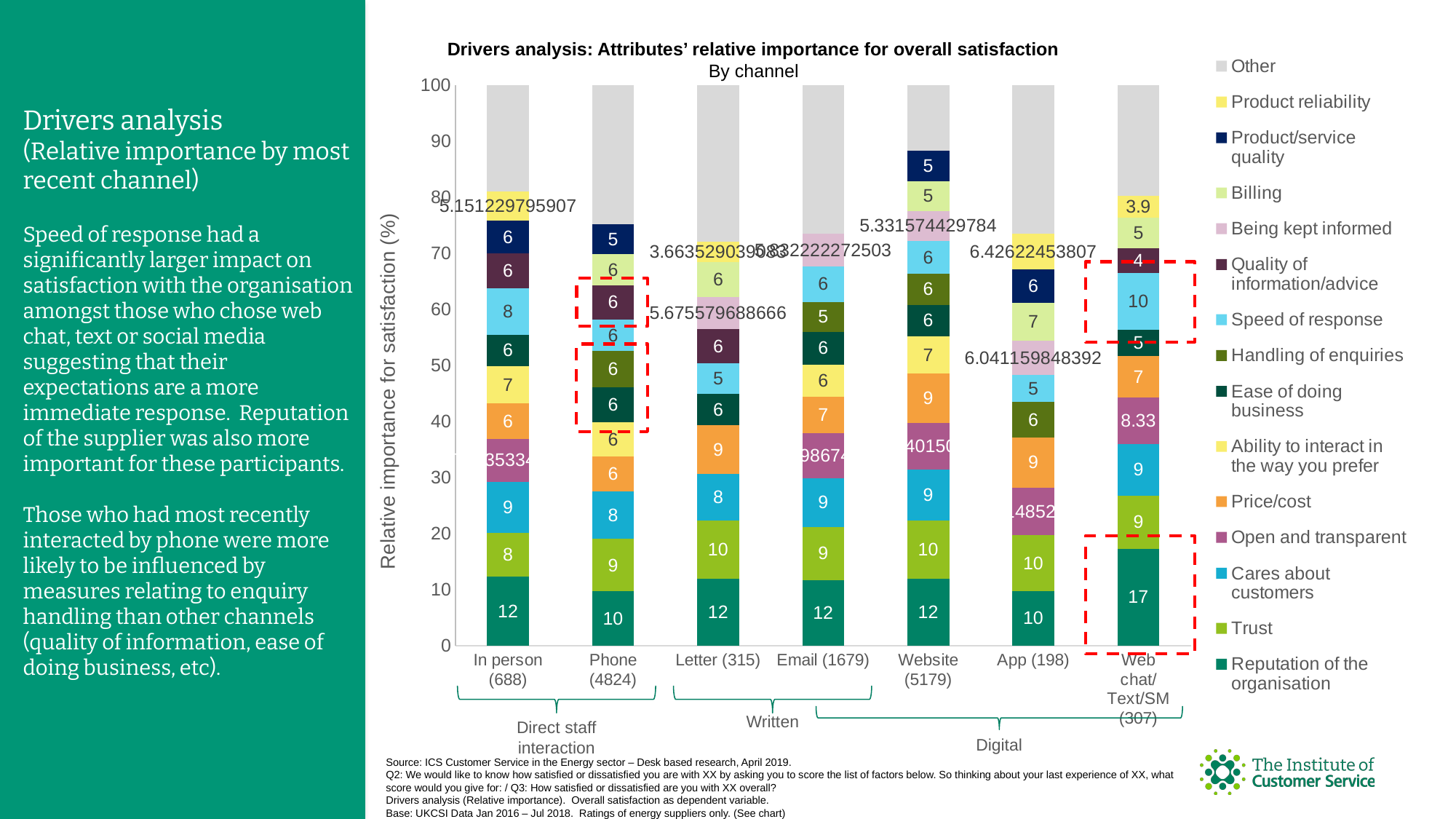

### Chart

| Category | Reputation of the organisation | Trust | Cares about customers | Open and transparent | Price/cost | Ability to interact in the way you prefer | Ease of doing business | Handling of enquiries | Speed of response | Quality of information/advice | Being kept informed | Billing | Product/service quality | Product reliability | Other |
|---|---|---|---|---|---|---|---|---|---|---|---|---|---|---|---|
| In person (688) | 12.32137230008 | 7.776836625824 | 9.089937375791 | 7.722353340934 | 6.246969162166 | 6.64806052292 | 5.651149058472 | None | 8.270522947928 | 6.216363983331 | None | None | 5.880040172991 | 5.151229795907 | 19.025164713655997 |
| Phone (4824) | 9.666636694277 | 9.364726873853 | 8.422606722045 | None | 6.324240467122 | 6.033714859774 | 6.305389028421 | 6.443214516244 | 5.602498089818 | 6.124575608221 | None | 5.510485372452 | 5.386787959475 | None | 24.81512380829801 |
| Letter (315) | 11.86243314435 | 10.39544029543 | 8.330629323323 | None | 8.731871880169 | None | 5.59103003481 | None | 5.388276874655 | 6.175258759277 | 5.675579688666 | 6.200782906003 | None | 3.663529039083 | 27.985168054233995 |
| Email (1679) | 11.72100600295 | 9.425214565054 | 8.708780366086 | 7.993986746282 | 6.584143824882 | 5.710174764726 | 5.834710899401 | 5.357317293384 | 6.239605393899 | None | 5.832222272503 | None | None | None | 26.592837870832994 |
| Website (5179) | 11.91264727362 | 10.45608762876 | 9.041494215352 | 8.306401504635 | 8.884693304593 | 6.541435561075 | 5.666495749237 | 5.539034021417 | 5.825799817319 | None | 5.331574429784 | 5.378988658055 | 5.351405655028 | None | 11.763942181125003 |
| App (198) | 9.751585883623 | 9.942988933197 | None | 8.46148527797 | 8.972296289422 | None | None | 6.32083268018 | 4.888052322633 | None | 6.041159848392 | 6.779216489695 | 5.890150555456 | 6.42622453807 | 26.526007181362004 |
| Web chat/Text/SM (307) | 17.28 | 9.49 | 9.16 | 8.33 | 7.43 | None | 4.69 | None | 10.08 | 4.45 | None | 5.47 | None | 3.9 | 20.03342119585399 |
Drivers analysis: Attributes’ relative importance for overall satisfaction
By channel
Drivers analysis
(Relative importance by most recent channel)

Speed of response had a significantly larger impact on satisfaction with the organisation amongst those who chose web chat, text or social media suggesting that their expectations are a more immediate response.  Reputation of the supplier was also more important for these participants.

Those who had most recently interacted by phone were more likely to be influenced by measures relating to enquiry handling than other channels (quality of information, ease of doing business, etc).

Written
Direct staff interaction
Digital
Source: ICS Customer Service in the Energy sector – Desk based research, April 2019.
Q2: We would like to know how satisfied or dissatisfied you are with XX by asking you to score the list of factors below. So thinking about your last experience of XX, what score would you give for: / Q3: How satisfied or dissatisfied are you with XX overall?
Drivers analysis (Relative importance).  Overall satisfaction as dependent variable.
Base: UKCSI Data Jan 2016 – Jul 2018.  Ratings of energy suppliers only. (See chart)